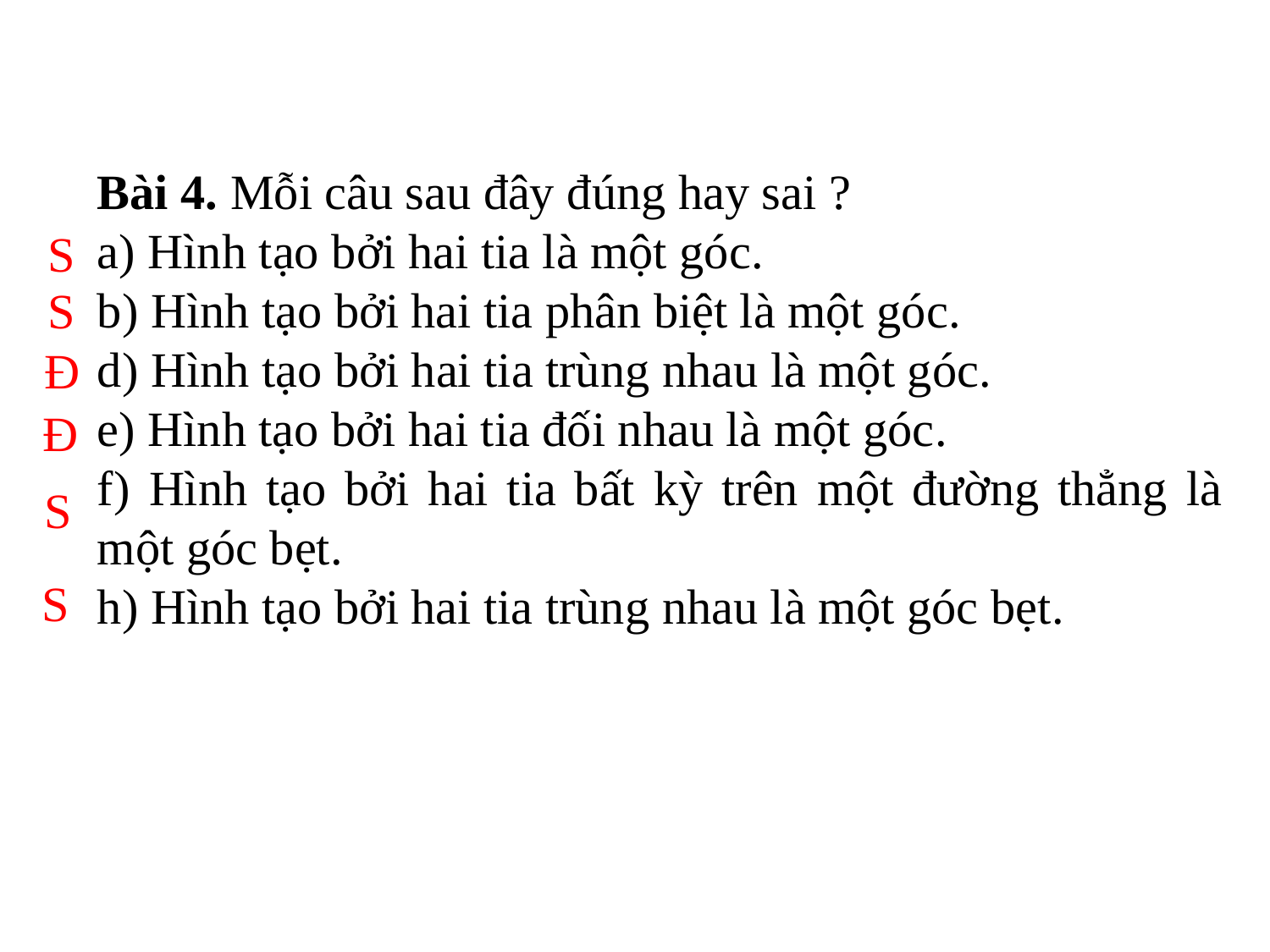

Bài 4. Mỗi câu sau đây đúng hay sai ?
a) Hình tạo bởi hai tia là một góc.
b) Hình tạo bởi hai tia phân biệt là một góc.
d) Hình tạo bởi hai tia trùng nhau là một góc.
e) Hình tạo bởi hai tia đối nhau là một góc.
f) Hình tạo bởi hai tia bất kỳ trên một đường thẳng là một góc bẹt.
h) Hình tạo bởi hai tia trùng nhau là một góc bẹt.
S
S
Đ
Đ
S
S